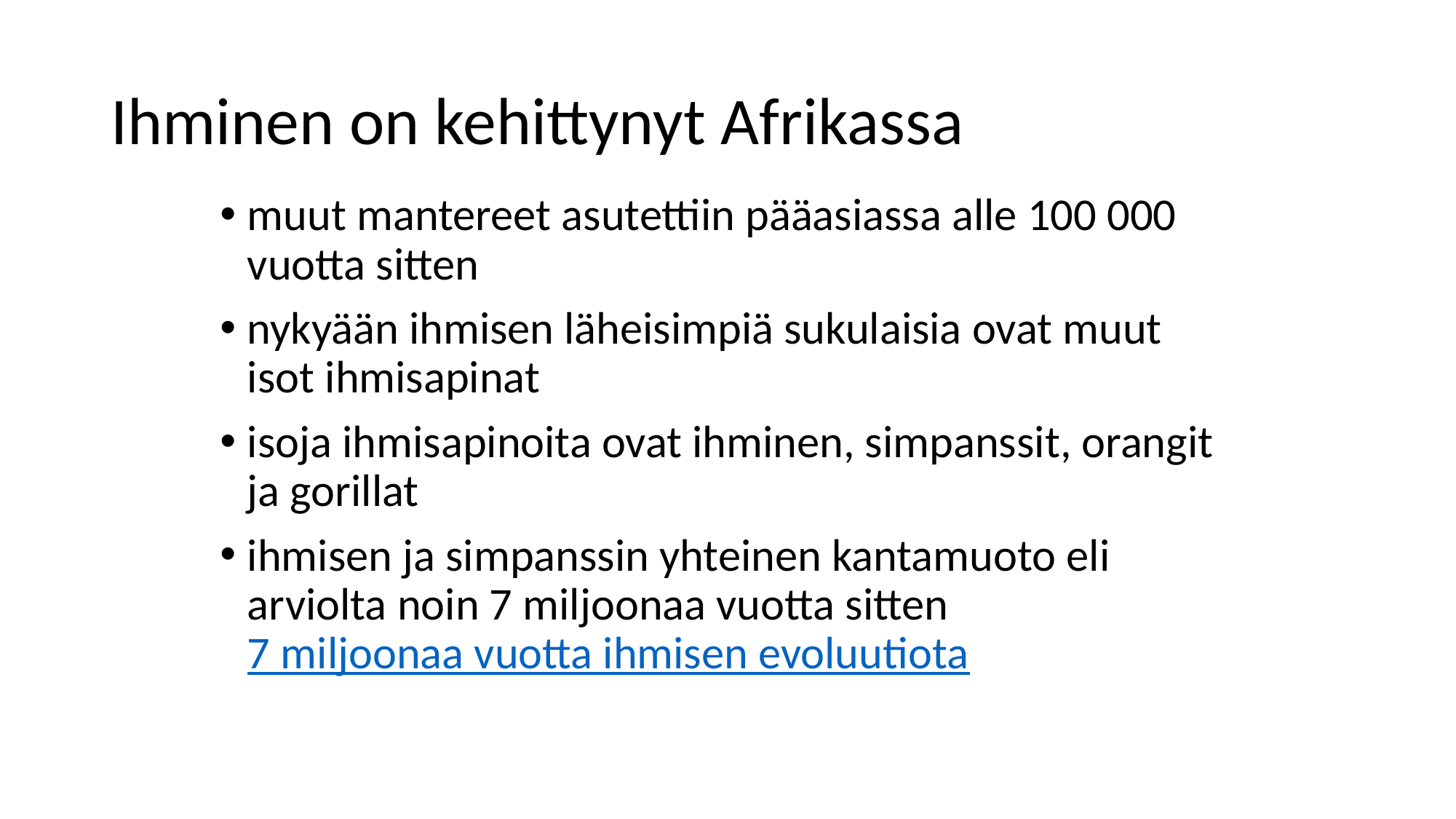

# Ihminen on kehittynyt Afrikassa
muut mantereet asutettiin pääasiassa alle 100 000 vuotta sitten
nykyään ihmisen läheisimpiä sukulaisia ovat muut isot ihmisapinat
isoja ihmisapinoita ovat ihminen, simpanssit, orangit ja gorillat
ihmisen ja simpanssin yhteinen kantamuoto eli arviolta noin 7 miljoonaa vuotta sitten 7 miljoonaa vuotta ihmisen evoluutiota